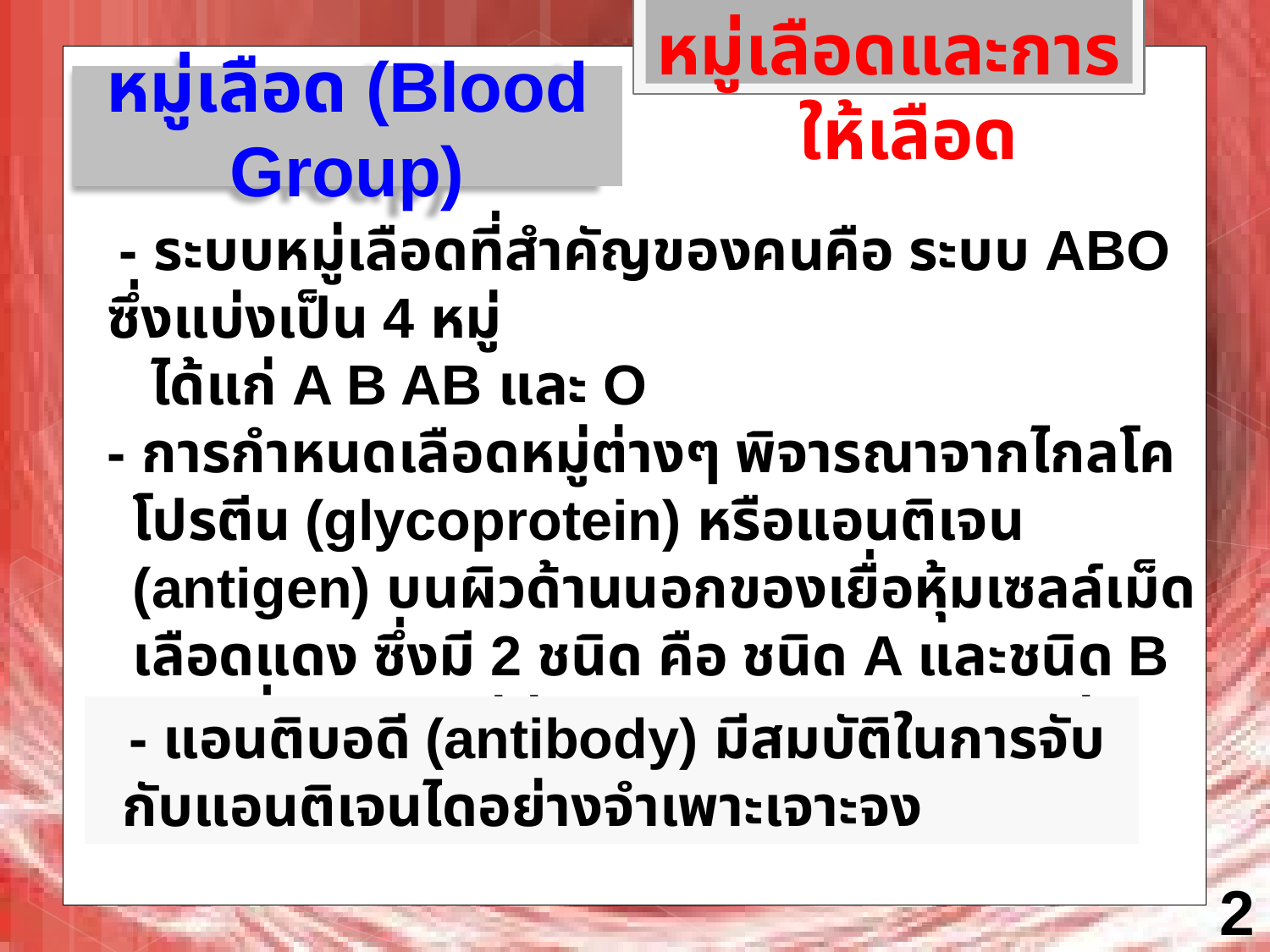

หมู่เลือดและการให้เลือด
หมู่เลือด (Blood Group)
 - ระบบหมู่เลือดที่สำคัญของคนคือ ระบบ ABO ซึ่งแบ่งเป็น 4 หมู่
   ได้แก่ A B AB และ O
- การกำหนดเลือดหมู่ต่างๆ พิจารณาจากไกลโคโปรตีน (glycoprotein) หรือแอนติเจน (antigen) บนผิวด้านนอกของเยื่อหุ้มเซลล์เม็ดเลือดแดง ซึ่งมี 2 ชนิด คือ ชนิด A และชนิด B
- คนที่มีเลือดหมู่ต่างๆ มักจะมีแอนติบอดีต่อเลือดหมู่ตรงข้ามในพลาสมา ดังภาพ

  - แอนติบอดี (antibody) มีสมบัติในการจับกับแอนติเจนไดอย่างจำเพาะเจาะจง
22